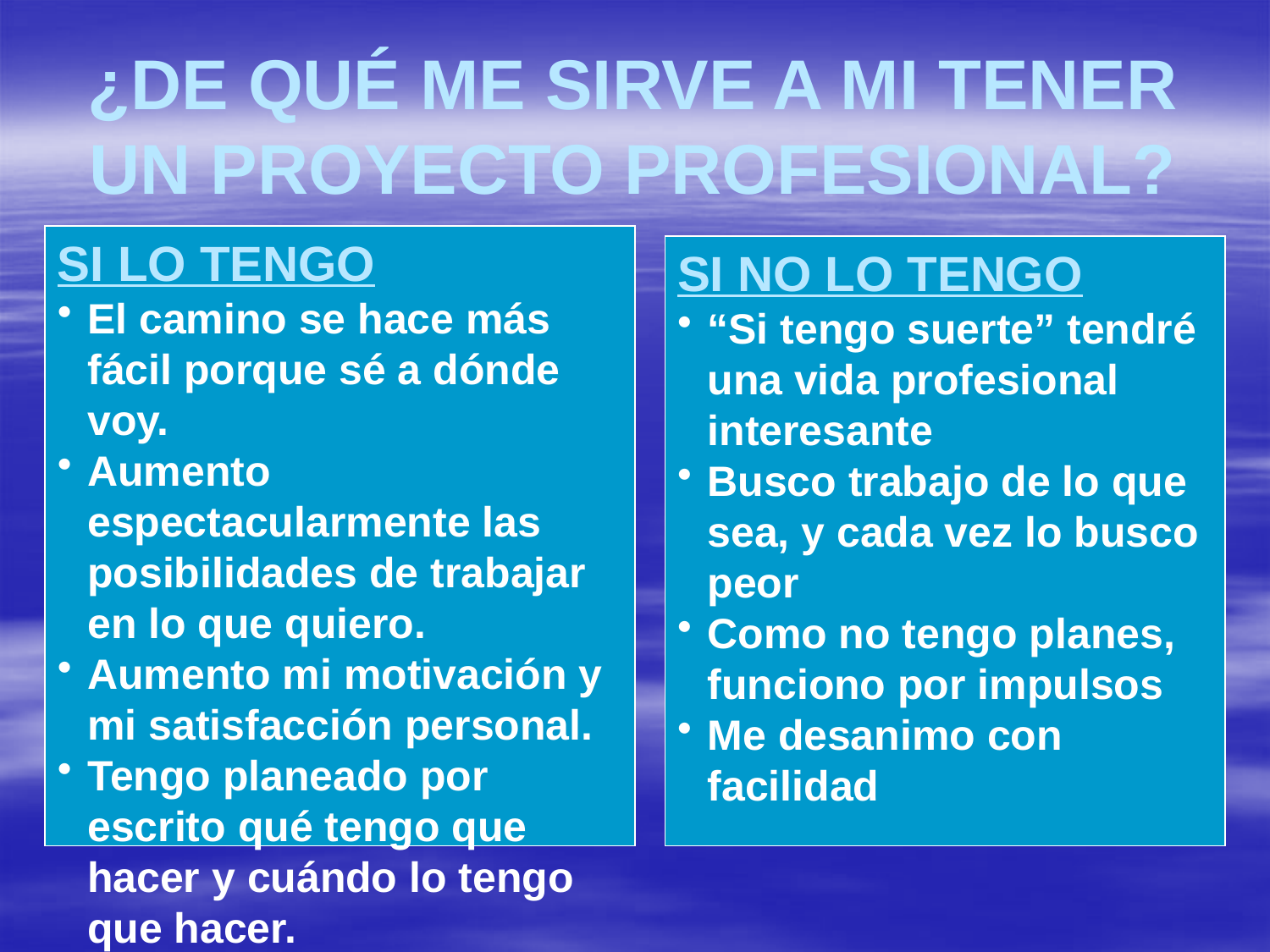

# ¿DE QUÉ ME SIRVE A MI TENER UN PROYECTO PROFESIONAL?
SI LO TENGO
El camino se hace más fácil porque sé a dónde voy.
Aumento espectacularmente las posibilidades de trabajar en lo que quiero.
Aumento mi motivación y mi satisfacción personal.
Tengo planeado por escrito qué tengo que hacer y cuándo lo tengo que hacer.

SI NO LO TENGO
“Si tengo suerte” tendré una vida profesional interesante
Busco trabajo de lo que sea, y cada vez lo busco peor
Como no tengo planes, funciono por impulsos
Me desanimo con facilidad